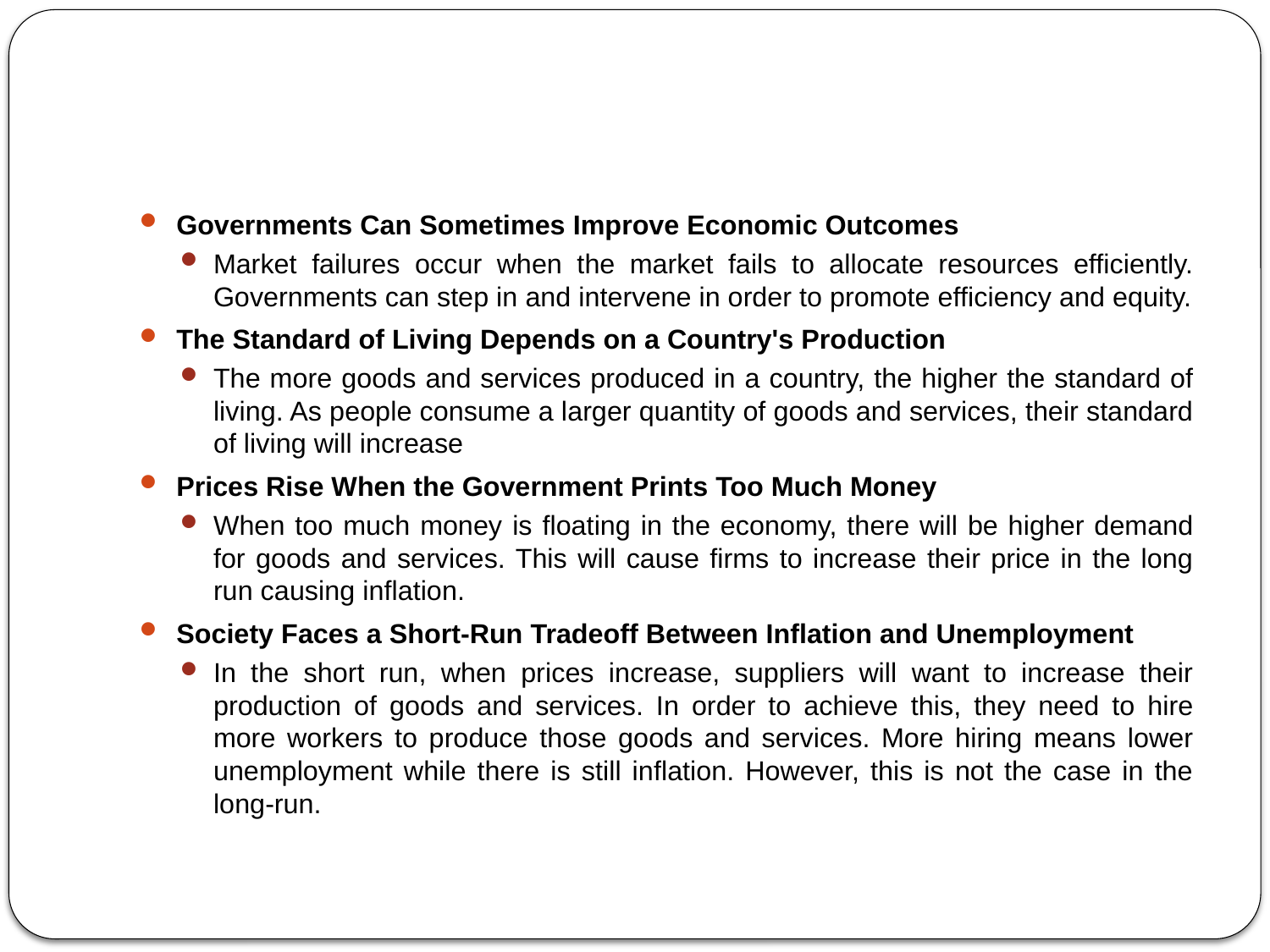

#
Governments Can Sometimes Improve Economic Outcomes
Market failures occur when the market fails to allocate resources efficiently. Governments can step in and intervene in order to promote efficiency and equity.
The Standard of Living Depends on a Country's Production
The more goods and services produced in a country, the higher the standard of living. As people consume a larger quantity of goods and services, their standard of living will increase
Prices Rise When the Government Prints Too Much Money
When too much money is floating in the economy, there will be higher demand for goods and services. This will cause firms to increase their price in the long run causing inflation.
Society Faces a Short-Run Tradeoff Between Inflation and Unemployment
In the short run, when prices increase, suppliers will want to increase their production of goods and services. In order to achieve this, they need to hire more workers to produce those goods and services. More hiring means lower unemployment while there is still inflation. However, this is not the case in the long-run.